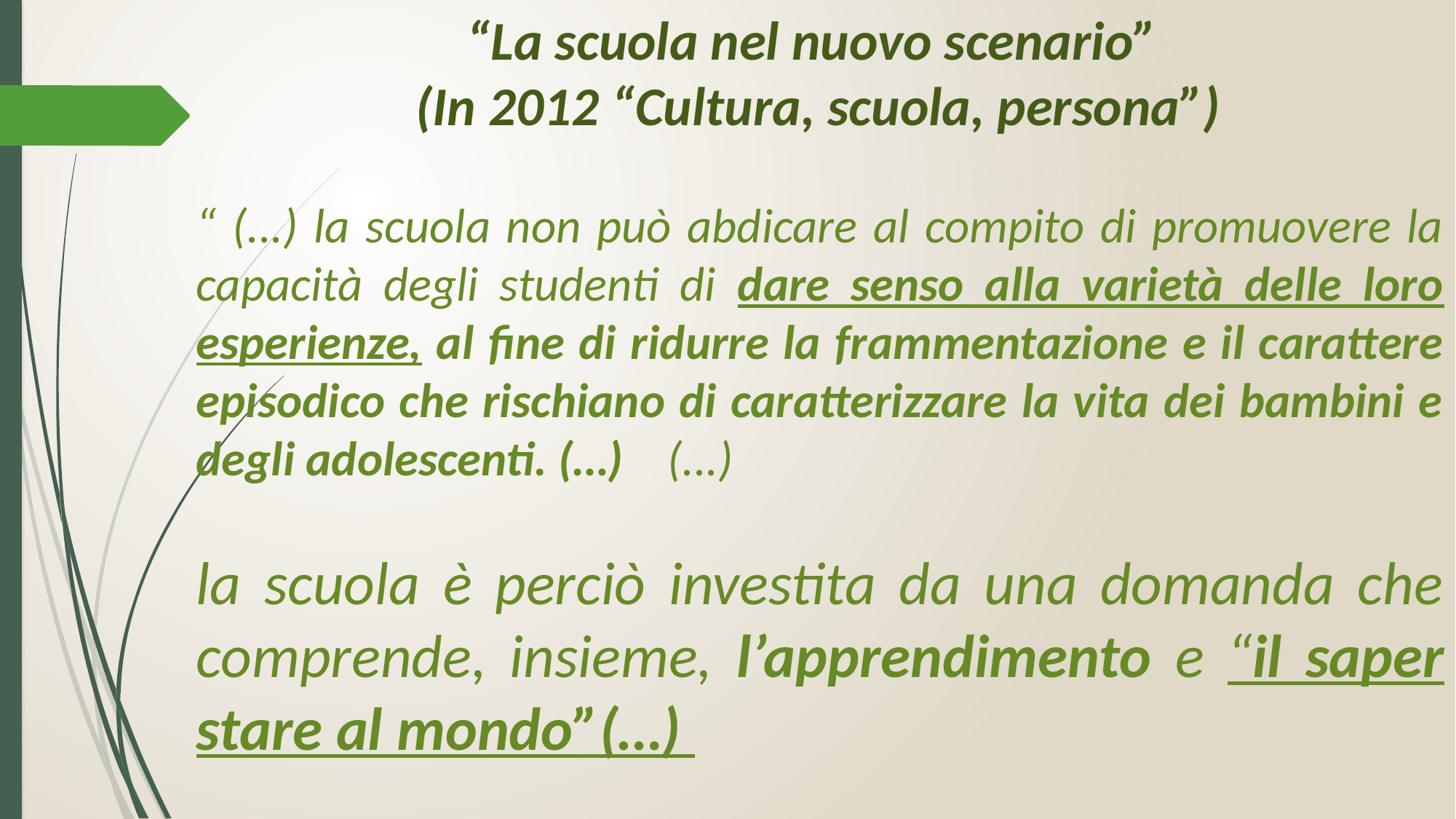

“La scuola nel nuovo scenario”
(In 2012 “Cultura, scuola, persona”)

“ (...) la scuola non può abdicare al compito di promuovere la capacità degli studenti di dare senso alla varietà delle loro esperienze, al fine di ridurre la frammentazione e il carattere episodico che rischiano di caratterizzare la vita dei bambini e degli adolescenti. (…)    (...)

la scuola è perciò investita da una domanda che comprende, insieme, l’apprendimento e “il saper stare al mondo”(…)